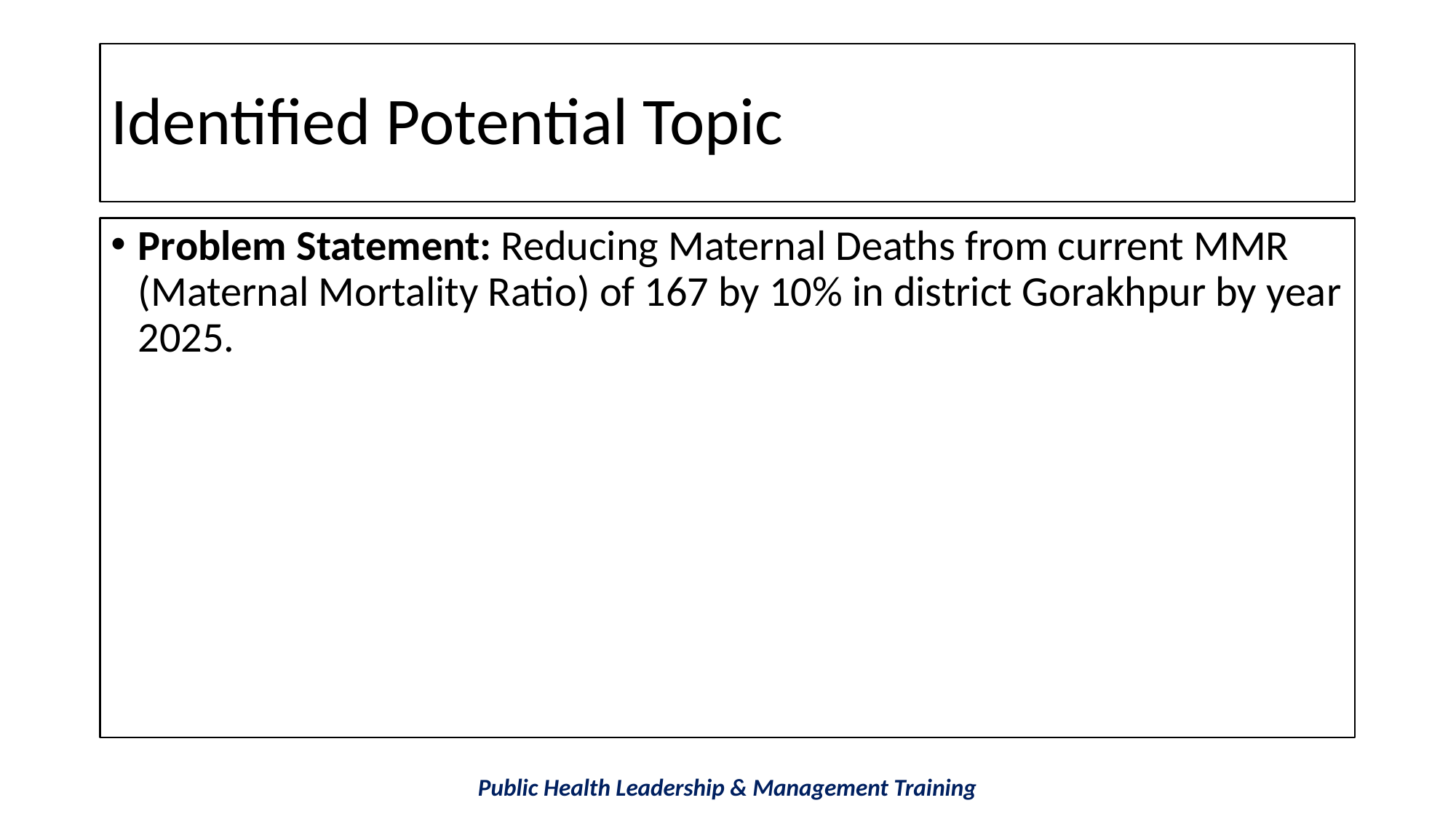

# Identified Potential Topic
Problem Statement: Reducing Maternal Deaths from current MMR (Maternal Mortality Ratio) of 167 by 10% in district Gorakhpur by year 2025.

Public Health Leadership & Management Training